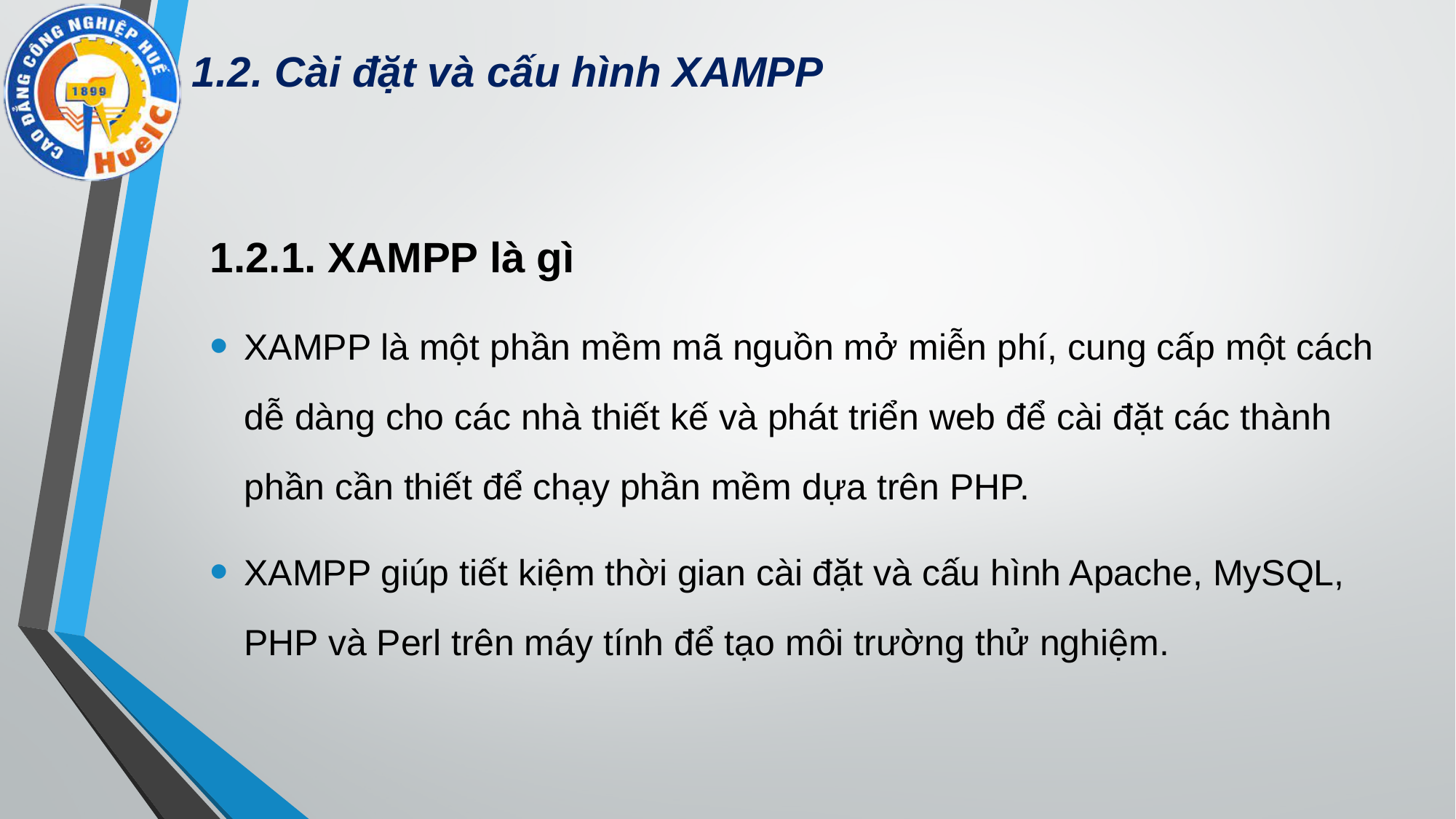

# 1.2. Cài đặt và cấu hình XAMPP
1.2.1. XAMPP là gì
XAMPP là một phần mềm mã nguồn mở miễn phí, cung cấp một cách dễ dàng cho các nhà thiết kế và phát triển web để cài đặt các thành phần cần thiết để chạy phần mềm dựa trên PHP.
XAMPP giúp tiết kiệm thời gian cài đặt và cấu hình Apache, MySQL, PHP và Perl trên máy tính để tạo môi trường thử nghiệm.